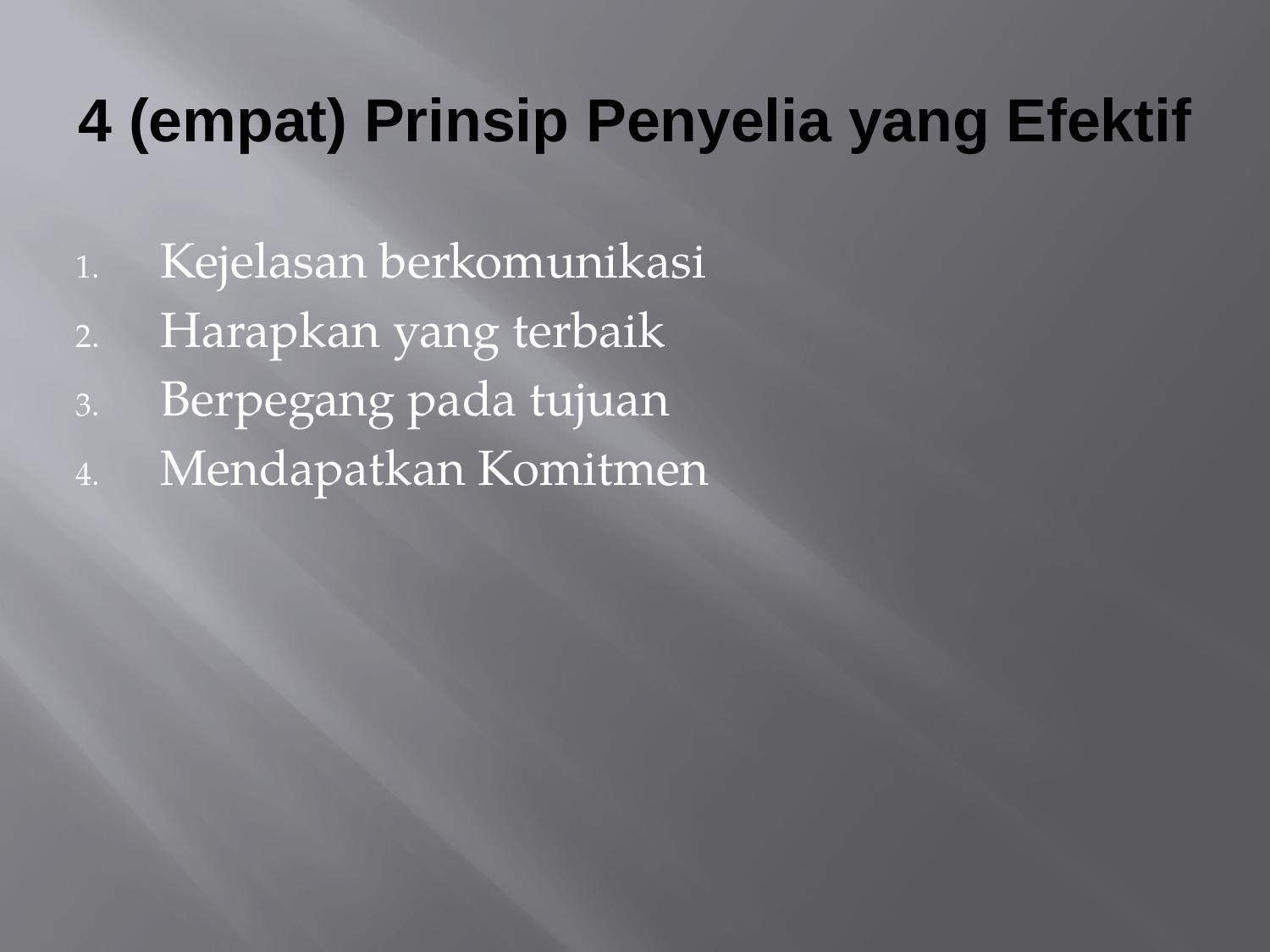

# 4 (empat) Prinsip Penyelia yang Efektif
Kejelasan berkomunikasi
Harapkan yang terbaik
Berpegang pada tujuan
Mendapatkan Komitmen